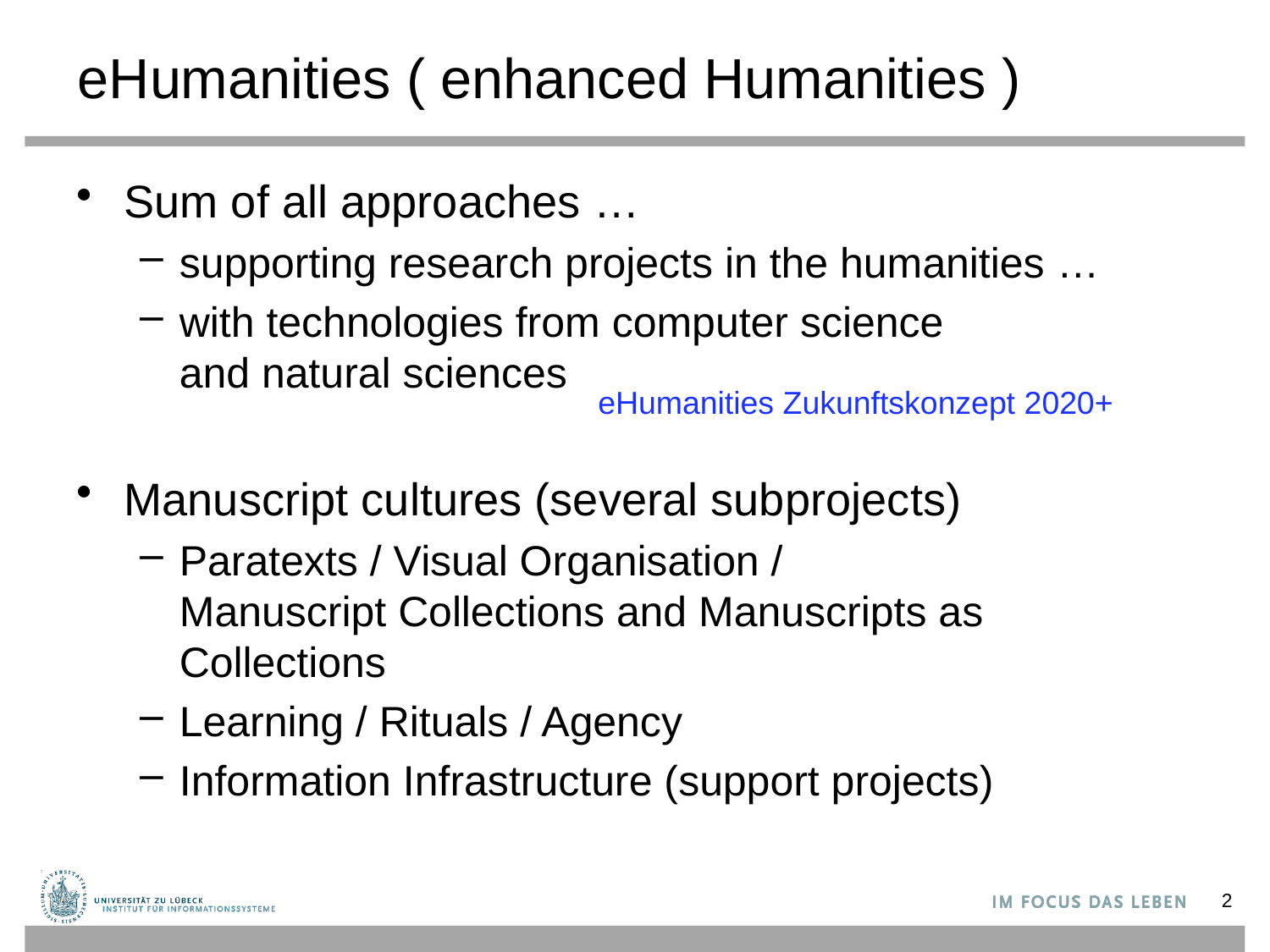

# eHumanities ( enhanced Humanities )
Sum of all approaches …
supporting research projects in the humanities …
with technologies from computer science
and natural sciences

Manuscript cultures (several subprojects)
Paratexts / Visual Organisation /
Manuscript Collections and Manuscripts as Collections
Learning / Rituals / Agency
Information Infrastructure (support projects)

eHumanities Zukunftskonzept 2020+
2